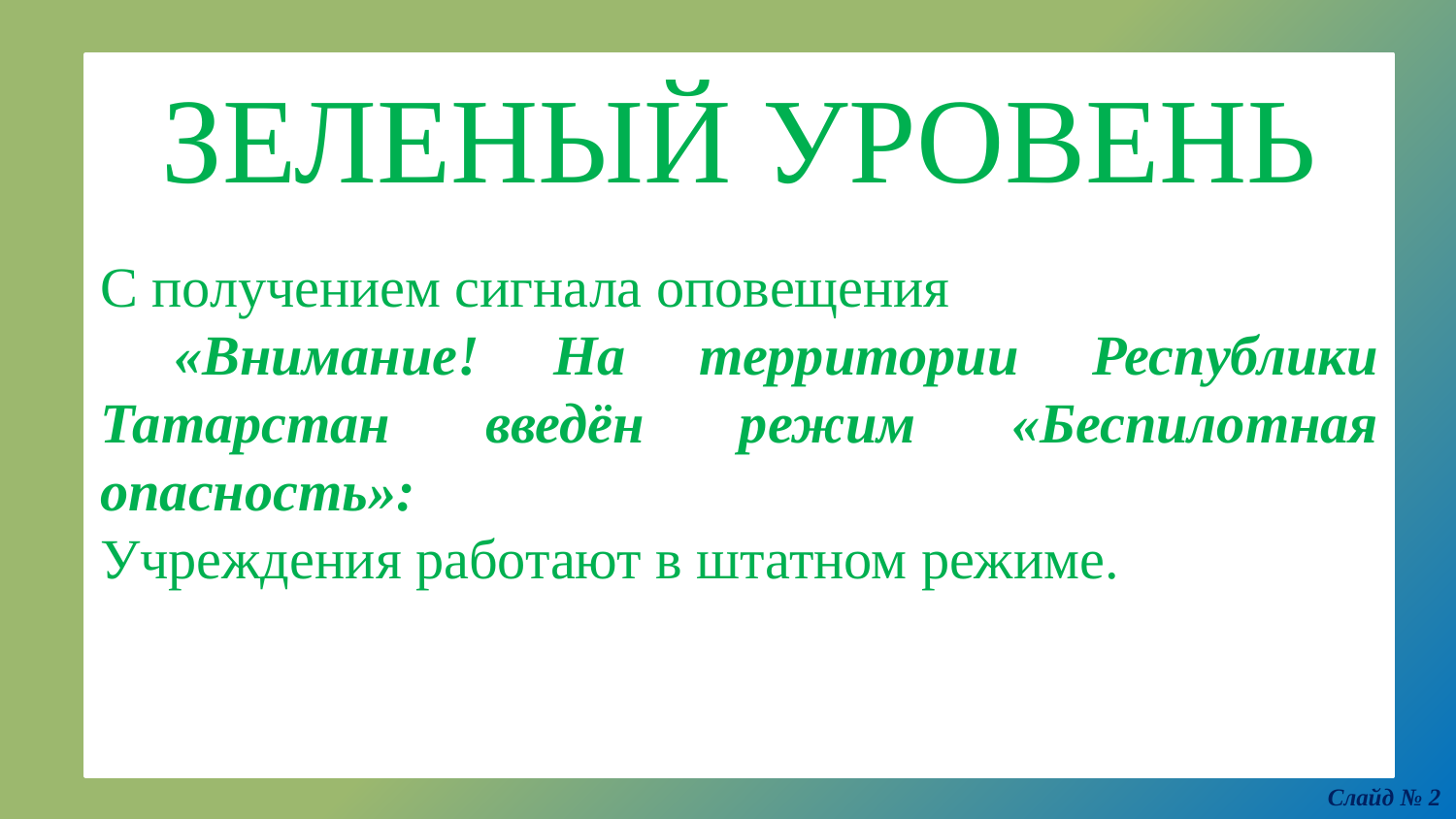

ЗЕЛЕНЫЙ УРОВЕНЬ

С получением сигнала оповещения
 «Внимание! На территории Республики Татарстан введён режим «Беспилотная опасность»:
Учреждения работают в штатном режиме.
Слайд № 2